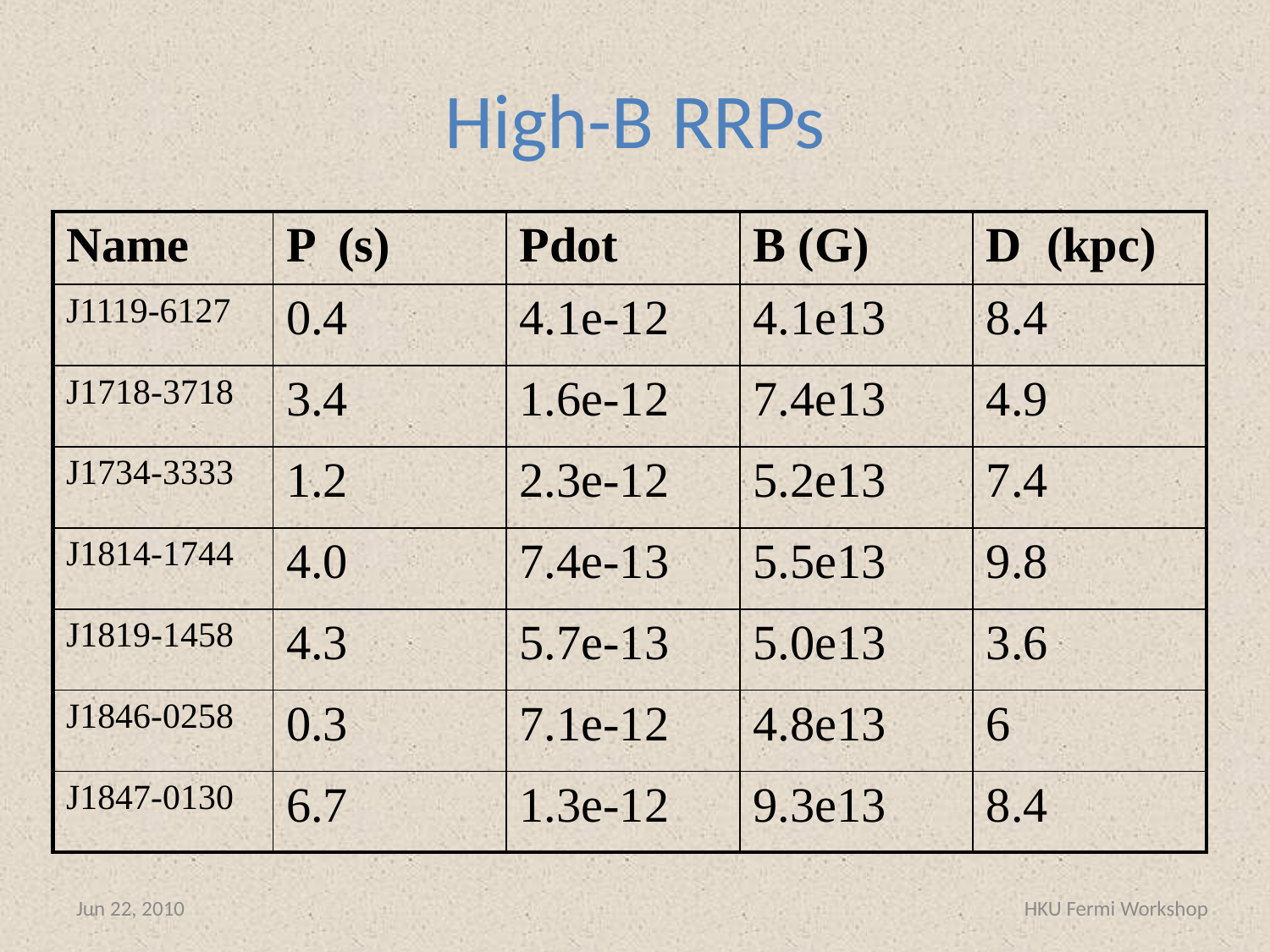

# High-B RRPs
| Name | P (s) | Pdot | B (G) | D (kpc) |
| --- | --- | --- | --- | --- |
| J1119-6127 | 0.4 | 4.1e-12 | 4.1e13 | 8.4 |
| J1718-3718 | 3.4 | 1.6e-12 | 7.4e13 | 4.9 |
| J1734-3333 | 1.2 | 2.3e-12 | 5.2e13 | 7.4 |
| J1814-1744 | 4.0 | 7.4e-13 | 5.5e13 | 9.8 |
| J1819-1458 | 4.3 | 5.7e-13 | 5.0e13 | 3.6 |
| J1846-0258 | 0.3 | 7.1e-12 | 4.8e13 | 6 |
| J1847-0130 | 6.7 | 1.3e-12 | 9.3e13 | 8.4 |
Jun 22, 2010
HKU Fermi Workshop